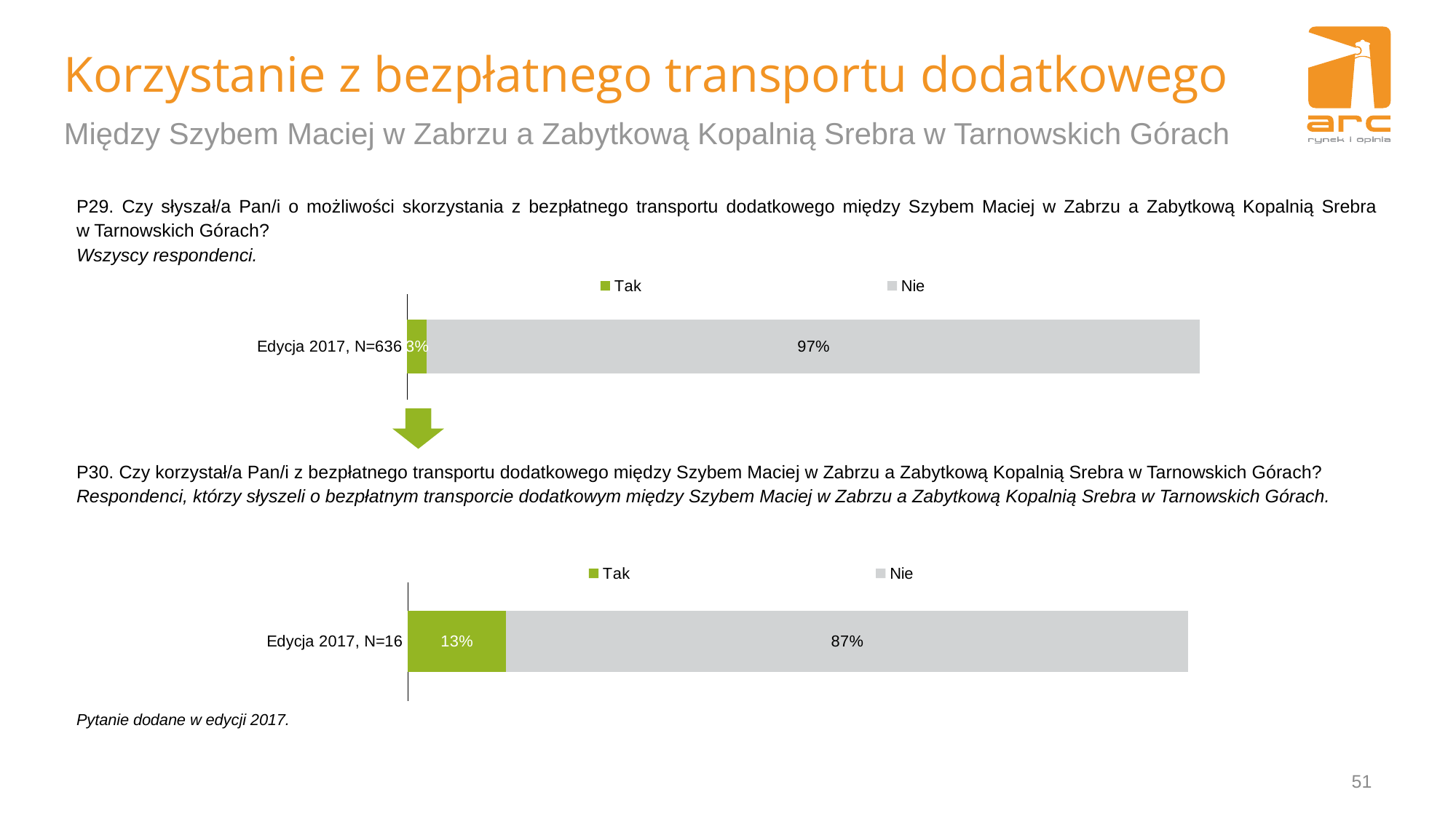

# Korzystanie z bezpłatnego transportu dodatkowego
Między Szybem Maciej w Zabrzu a Zabytkową Kopalnią Srebra w Tarnowskich Górach
P29. Czy słyszał/a Pan/i o możliwości skorzystania z bezpłatnego transportu dodatkowego między Szybem Maciej w Zabrzu a Zabytkową Kopalnią Srebra
w Tarnowskich Górach?
Wszyscy respondenci.

### Chart

| Category | Tak | Nie |
|---|---|---|
| Edycja 2017, N=636 | 0.025157232704402552 | 0.974842767295599 |
P30. Czy korzystał/a Pan/i z bezpłatnego transportu dodatkowego między Szybem Maciej w Zabrzu a Zabytkową Kopalnią Srebra w Tarnowskich Górach?
Respondenci, którzy słyszeli o bezpłatnym transporcie dodatkowym między Szybem Maciej w Zabrzu a Zabytkową Kopalnią Srebra w Tarnowskich Górach.

### Chart

| Category | Tak | Nie |
|---|---|---|
| Edycja 2017, N=16 | 0.125 | 0.8700000000000001 |
Pytanie dodane w edycji 2017.
51